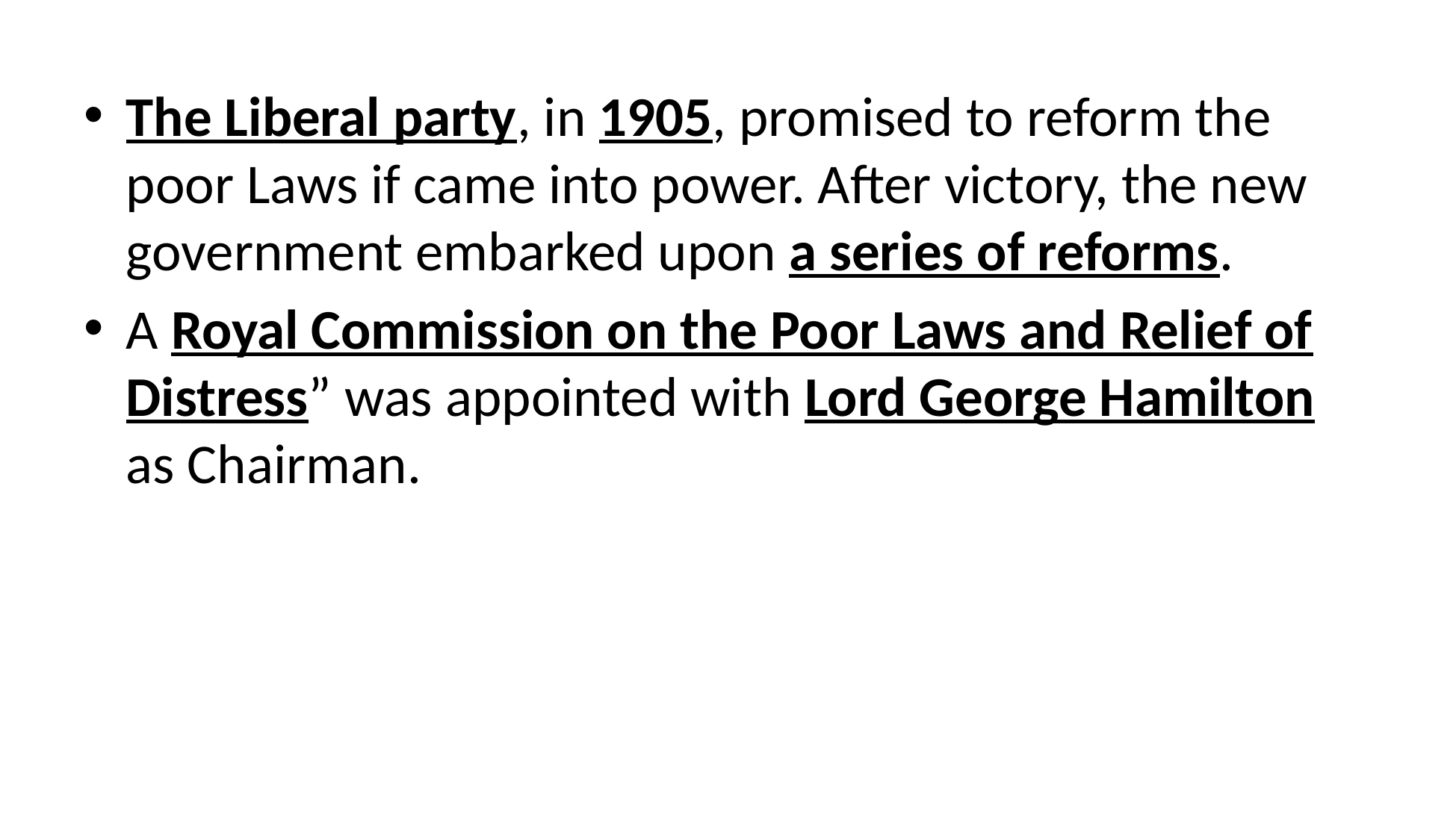

The Liberal party, in 1905, promised to reform the poor Laws if came into power. After victory, the new government embarked upon a series of reforms.
A Royal Commission on the Poor Laws and Relief of Distress” was appointed with Lord George Hamilton as Chairman.